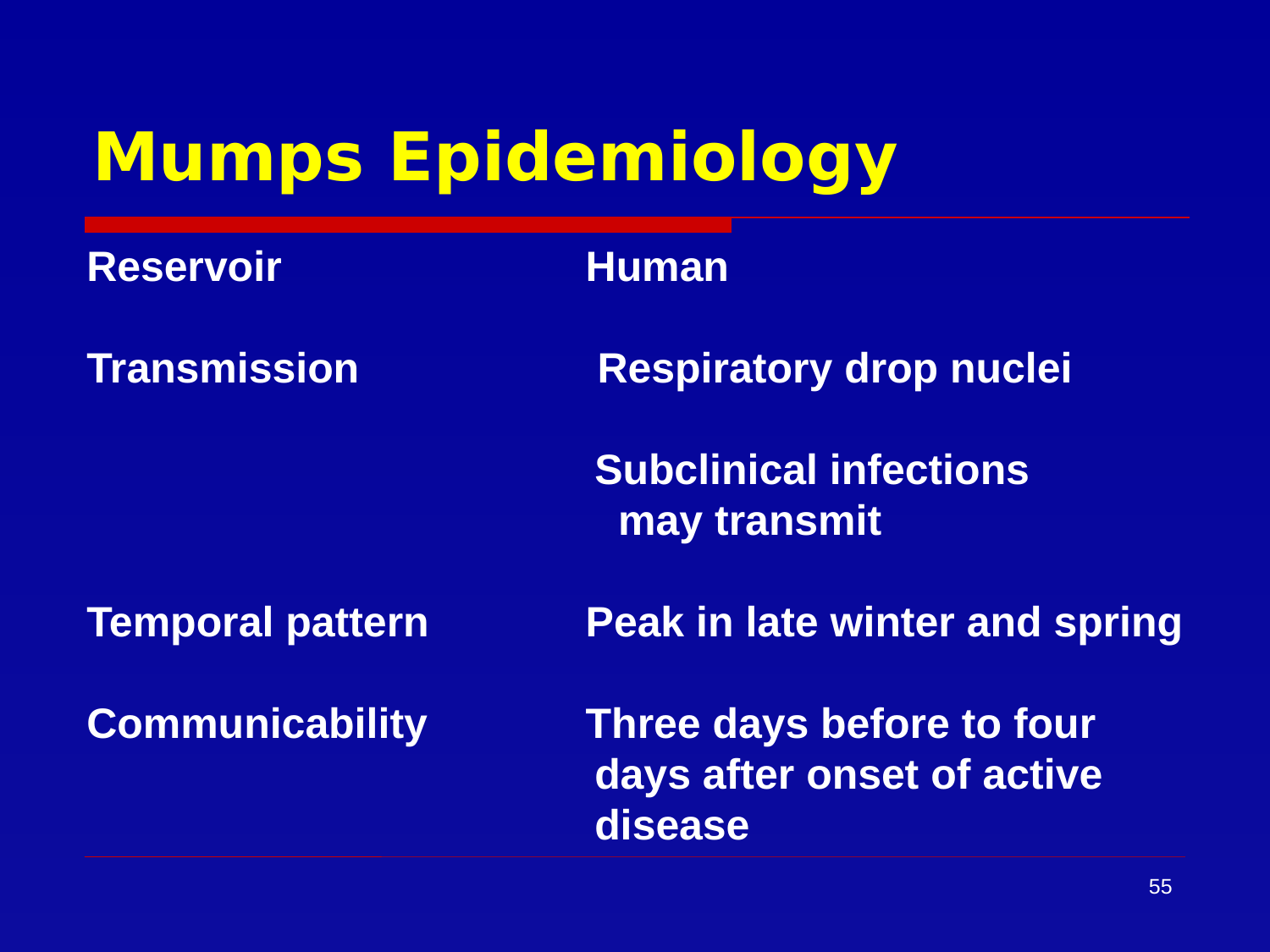

# Mumps Epidemiology
Reservoir		          Human
Transmission	           Respiratory drop nuclei

				Subclinical infections
				  may transmit
Temporal pattern	          Peak in late winter and spring

Communicability   	          Three days before to four
				days after onset of active
				disease

55